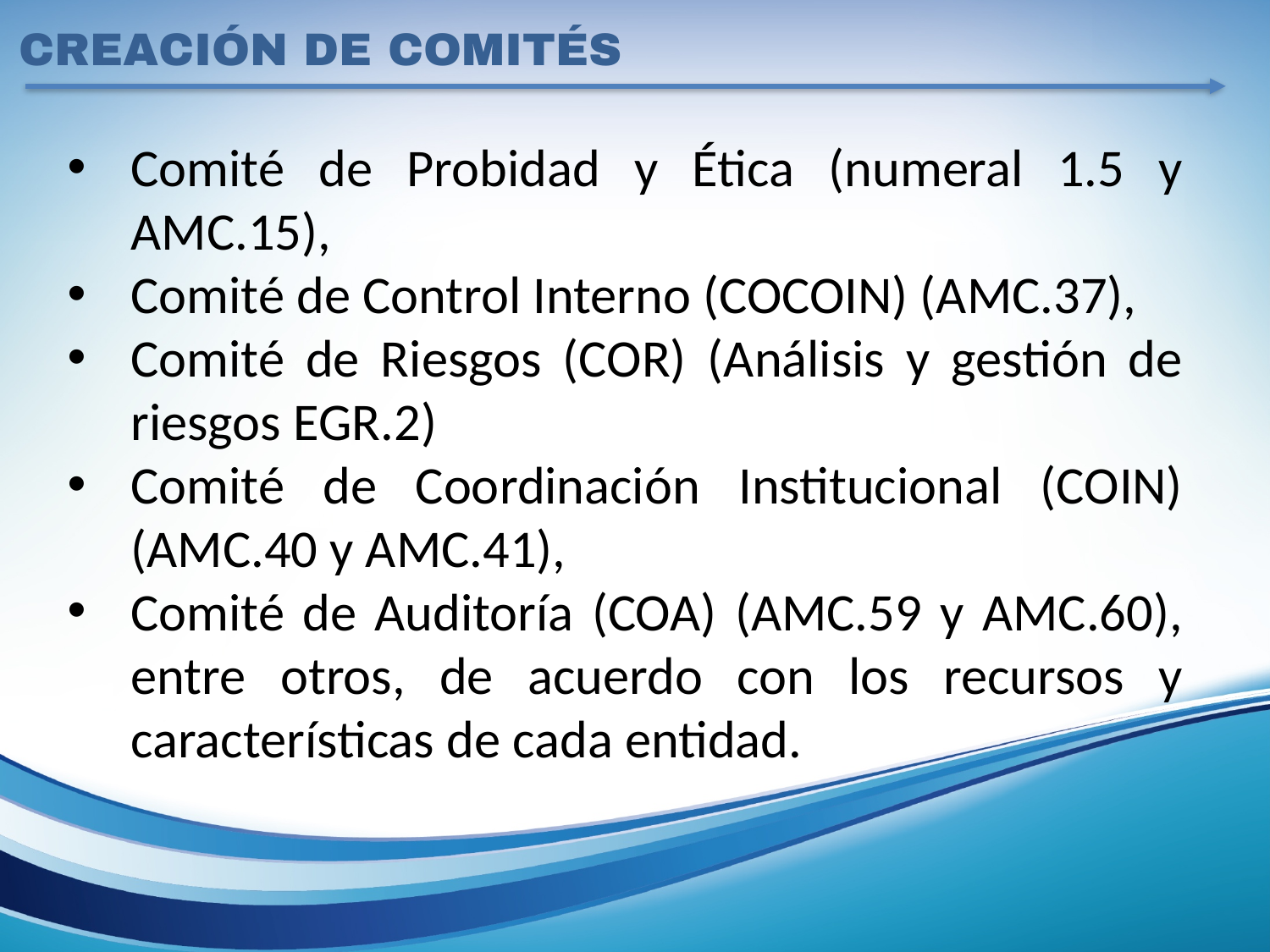

CREACIÓN DE COMITÉS
Comité de Probidad y Ética (numeral 1.5 y AMC.15),
Comité de Control Interno (COCOIN) (AMC.37),
Comité de Riesgos (COR) (Análisis y gestión de riesgos EGR.2)
Comité de Coordinación Institucional (COIN) (AMC.40 y AMC.41),
Comité de Auditoría (COA) (AMC.59 y AMC.60), entre otros, de acuerdo con los recursos y características de cada entidad.